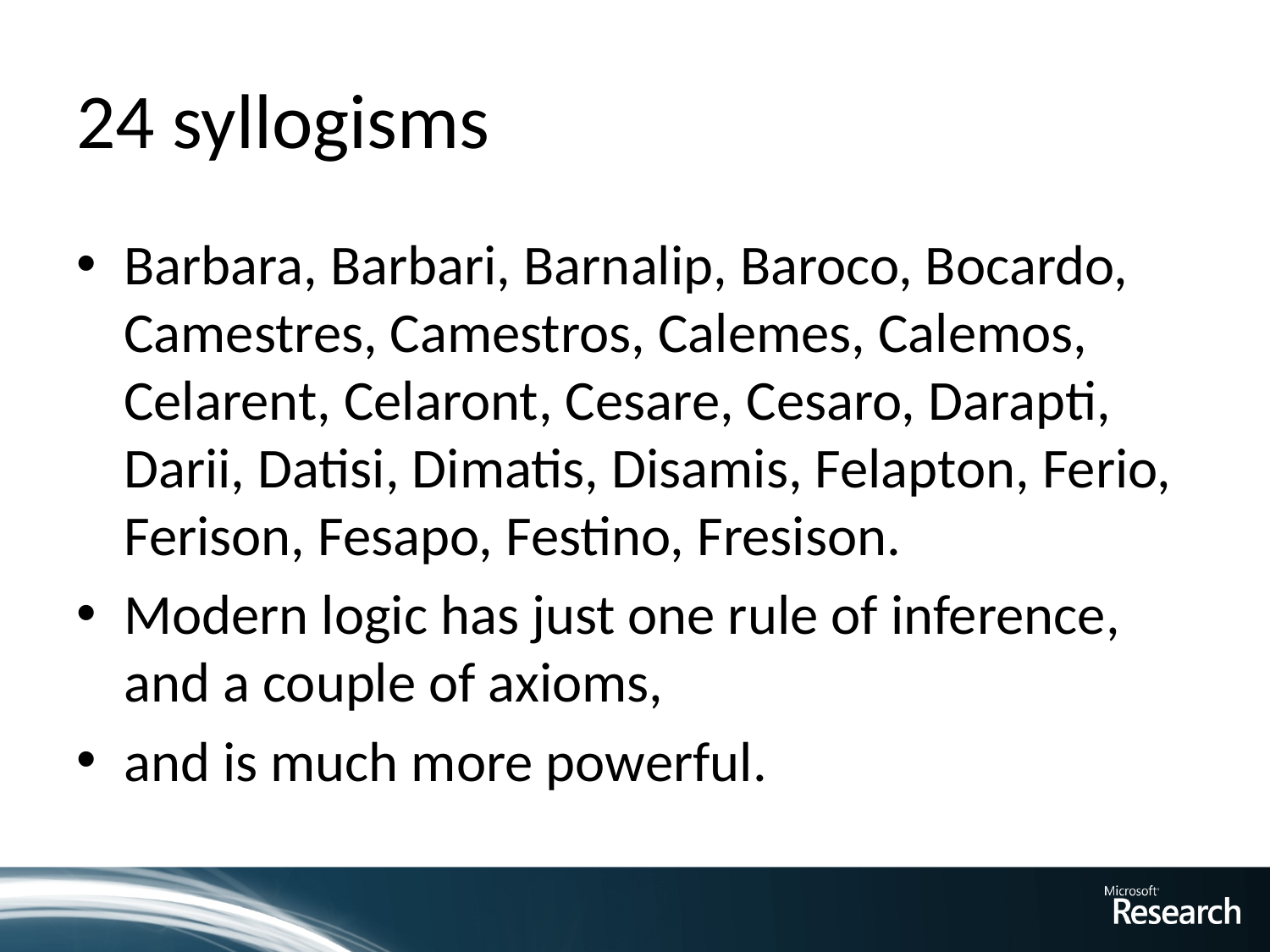

# 24 syllogisms
Barbara, Barbari, Barnalip, Baroco, Bocardo, Camestres, Camestros, Calemes, Calemos, Celarent, Celaront, Cesare, Cesaro, Darapti, Darii, Datisi, Dimatis, Disamis, Felapton, Ferio, Ferison, Fesapo, Festino, Fresison.
Modern logic has just one rule of inference, and a couple of axioms,
and is much more powerful.